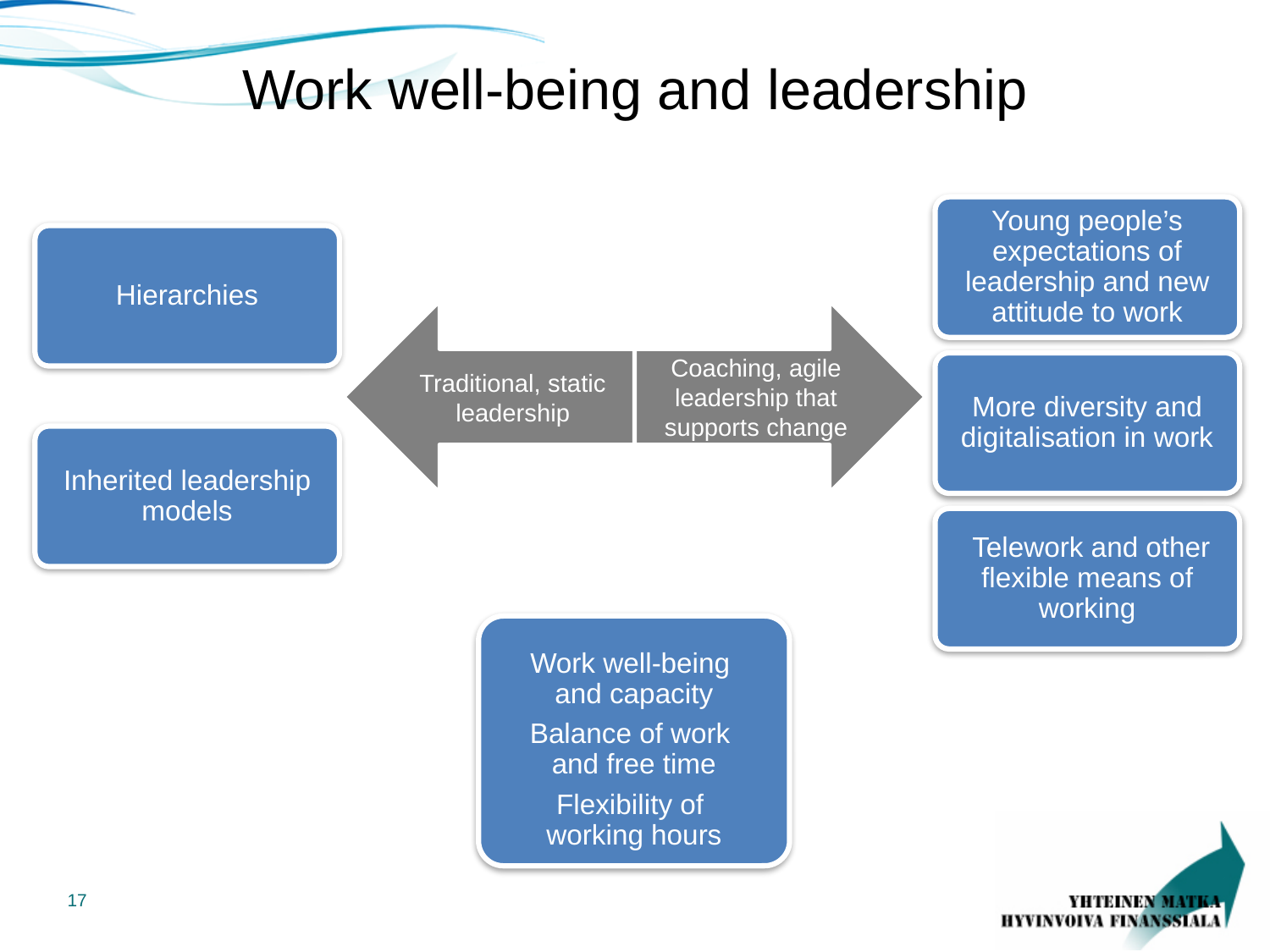

# Work well-being and leadership

Young people’s expectations of leadership and new attitude to work

Hierarchies
Traditional, static leadership
Coaching, agile leadership that supports change

More diversity and digitalisation in work

Inherited leadership models

 Telework and other flexible means of working

Work well-being
and capacity
Balance of work
and free time
Flexibility of
working hours

17